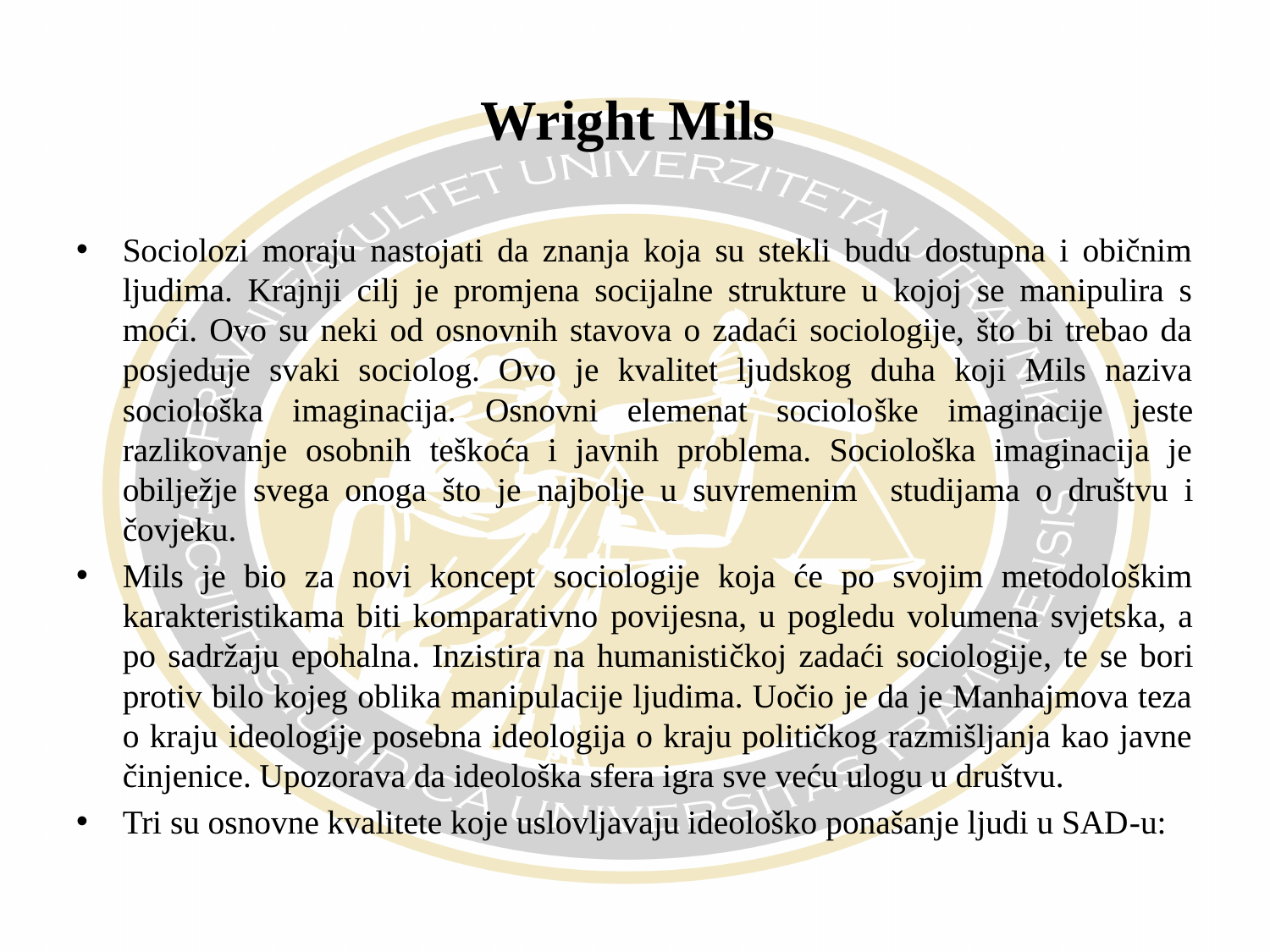

# Wright Mils
Sociolozi moraju nastojati da znanja koja su stekli budu dostupna i običnim ljudima. Krajnji cilj je promjena socijalne strukture u kojoj se manipulira s moći. Ovo su neki od osnovnih stavova o zadaći sociologije, što bi trebao da posjeduje svaki sociolog. Ovo je kvalitet ljudskog duha koji Mils naziva sociološka imaginacija. Osnovni elemenat sociološke imaginacije jeste razlikovanje osobnih teškoća i javnih problema. Sociološka imaginacija je obilježje svega onoga što je najbolje u suvremenim  studijama o društvu i čovjeku.
Mils je bio za novi koncept sociologije koja će po svojim metodološkim karakteristikama biti komparativno povijesna, u pogledu volumena svjetska, a po sadržaju epohalna. Inzistira na humanističkoj zadaći sociologije, te se bori protiv bilo kojeg oblika manipulacije ljudima. Uočio je da je Manhajmova teza o kraju ideologije posebna ideologija o kraju političkog razmišljanja kao javne činjenice. Upozorava da ideološka sfera igra sve veću ulogu u društvu.
Tri su osnovne kvalitete koje uslovljavaju ideološko ponašanje ljudi u SAD-u: